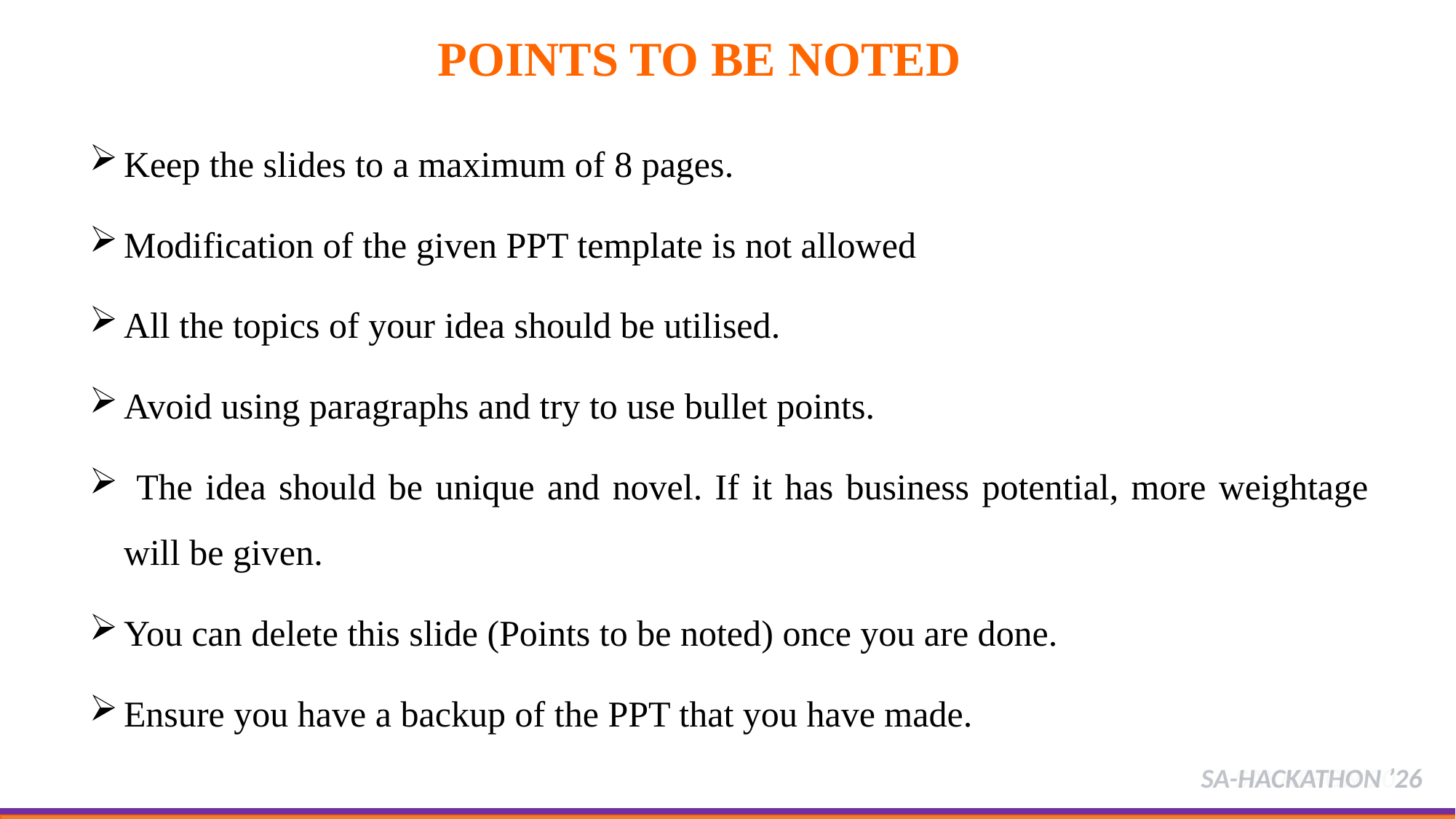

POINTS TO BE NOTED
Keep the slides to a maximum of 8 pages.
Modification of the given PPT template is not allowed
All the topics of your idea should be utilised.
Avoid using paragraphs and try to use bullet points.
 The idea should be unique and novel. If it has business potential, more weightage will be given.
You can delete this slide (Points to be noted) once you are done.
Ensure you have a backup of the PPT that you have made.
SA-HACKATHON ’26
SAKATHON’2026